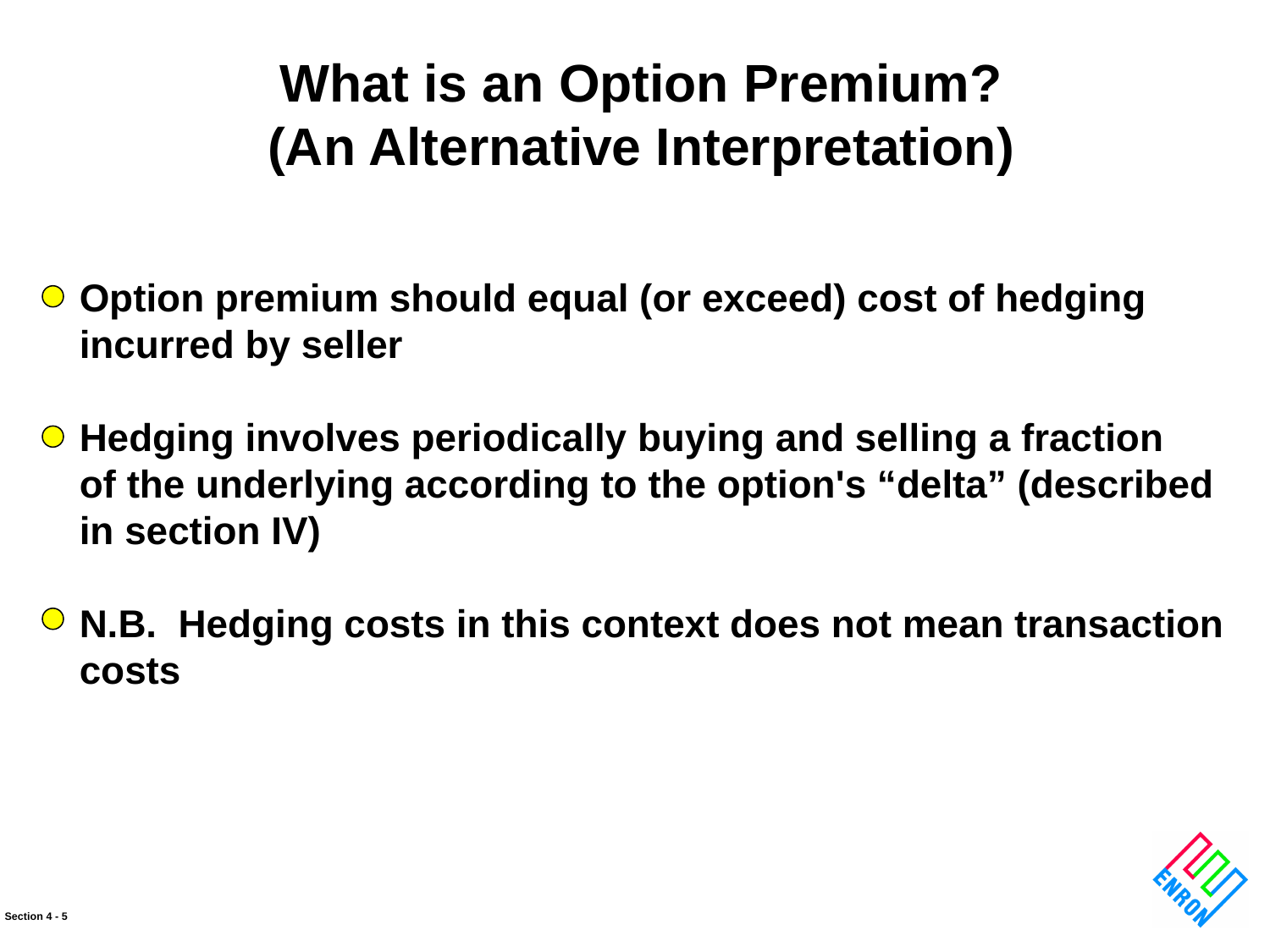

What is an Option Premium?
(An Alternative Interpretation)
Option premium should equal (or exceed) cost of hedging
incurred by seller

Hedging involves periodically buying and selling a fraction
of the underlying according to the option's “delta” (described
in section IV)

N.B.  Hedging costs in this context does not mean transaction
costs